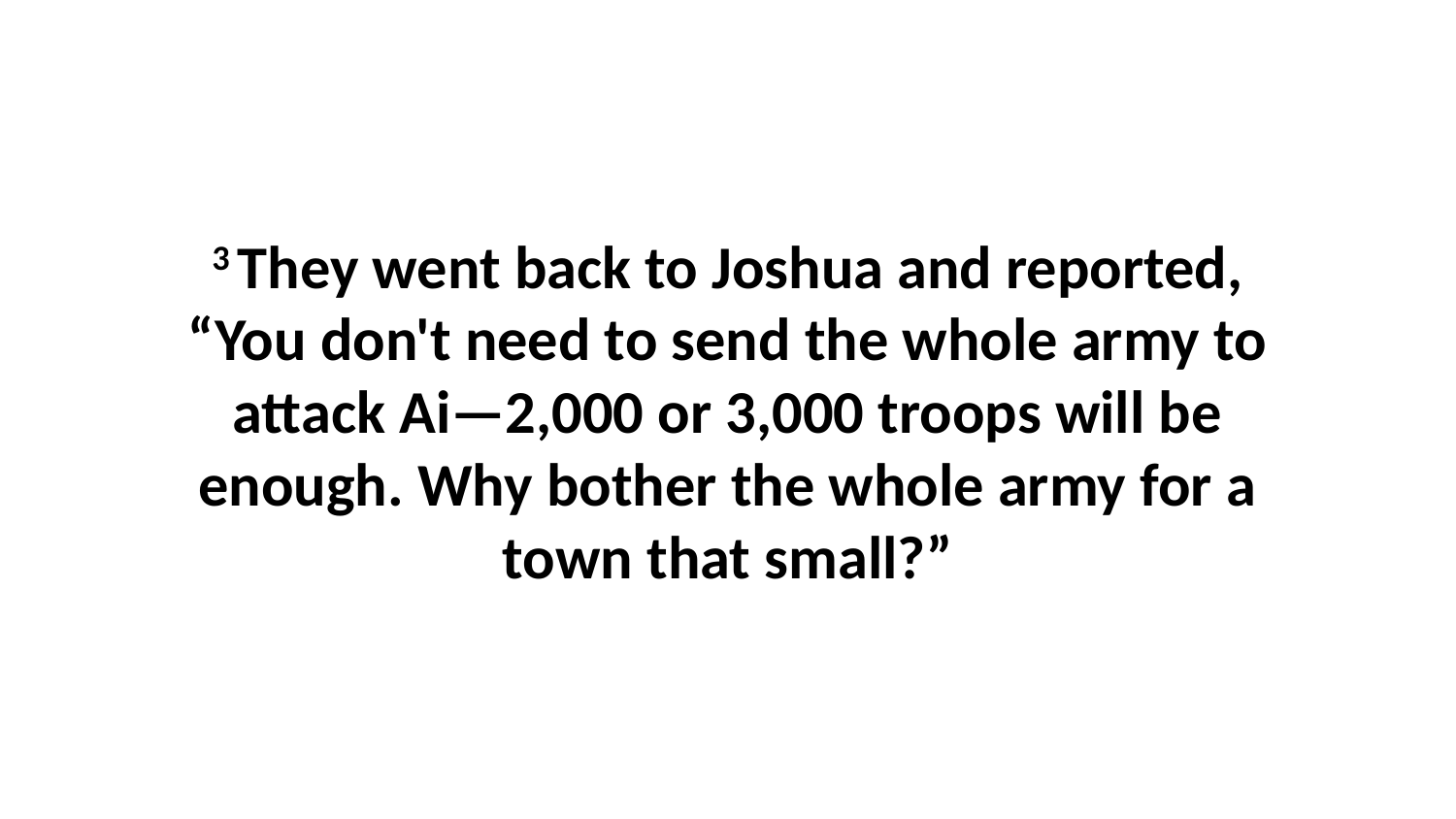

3 They went back to Joshua and reported, “You don't need to send the whole army to attack Ai—2,000 or 3,000 troops will be enough. Why bother the whole army for a town that small?”